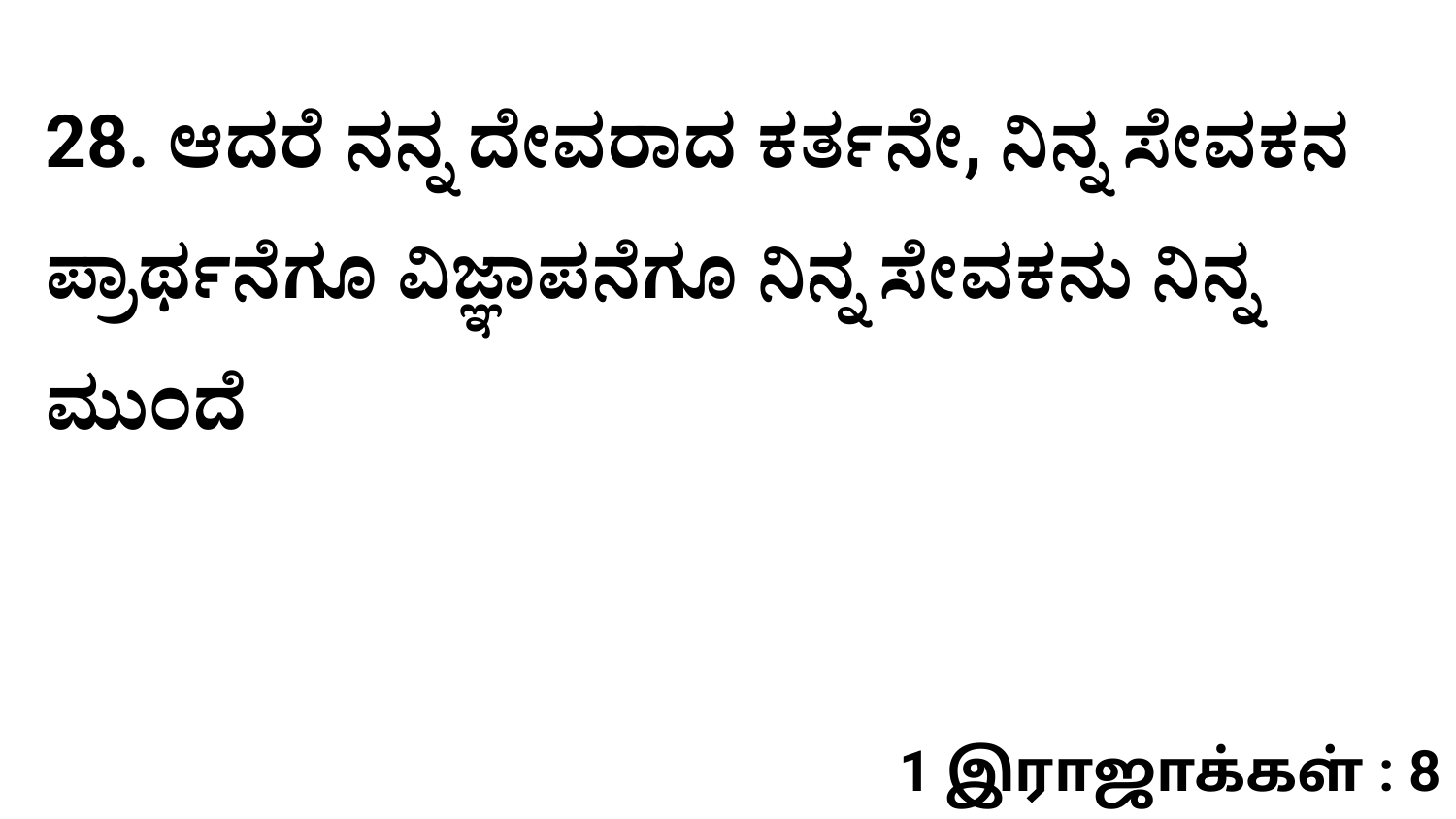

28. ಆದರೆ ನನ್ನ ದೇವರಾದ ಕರ್ತನೇ, ನಿನ್ನ ಸೇವಕನ ಪ್ರಾರ್ಥನೆಗೂ ವಿಜ್ಞಾಪನೆಗೂ ನಿನ್ನ ಸೇವಕನು ನಿನ್ನ ಮುಂದೆ
1 இராஜாக்கள் : 8